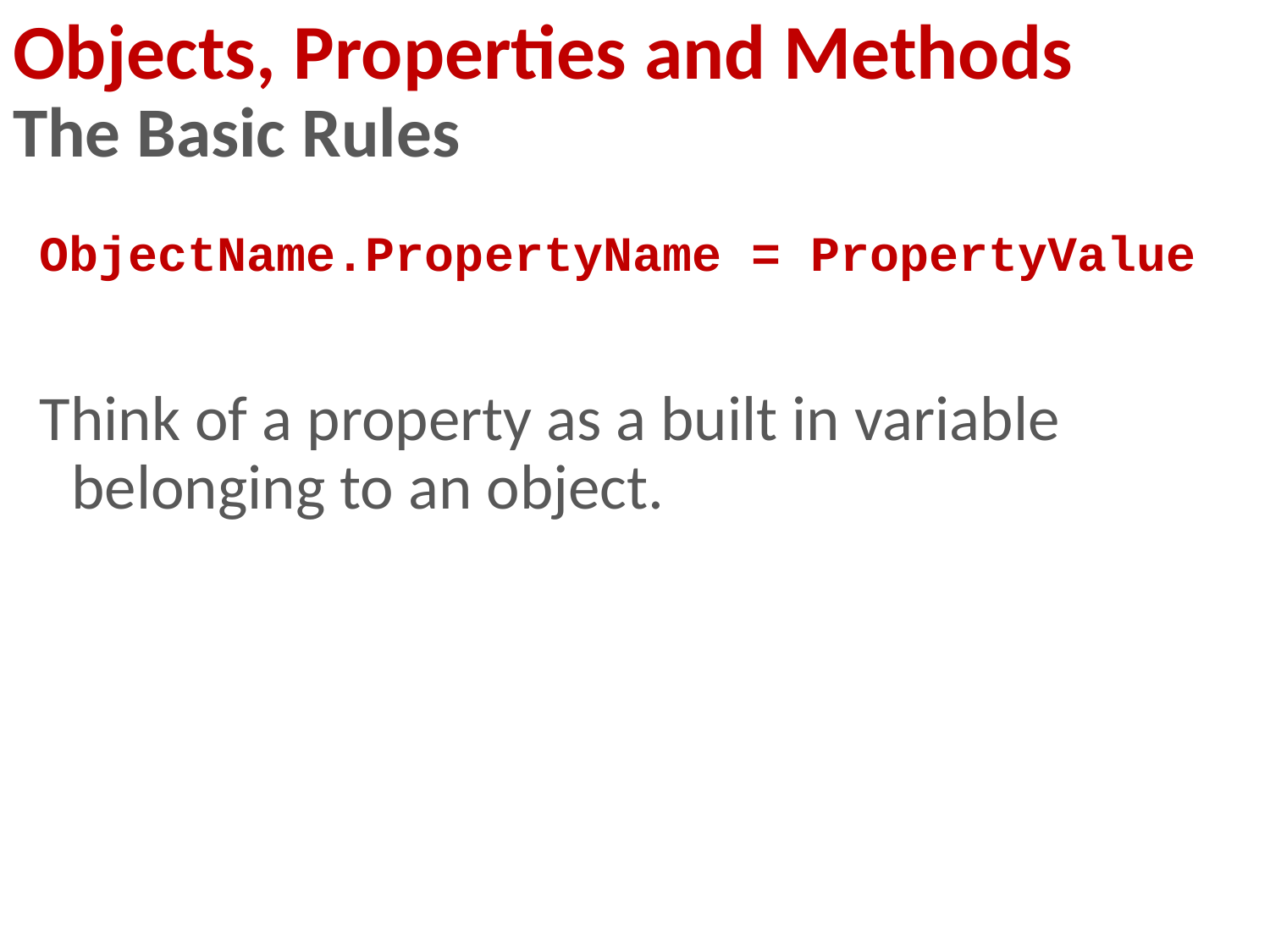

# Objects, Properties and Methods The Basic Rules
ObjectName.PropertyName = PropertyValue

Think of a property as a built in variable belonging to an object.